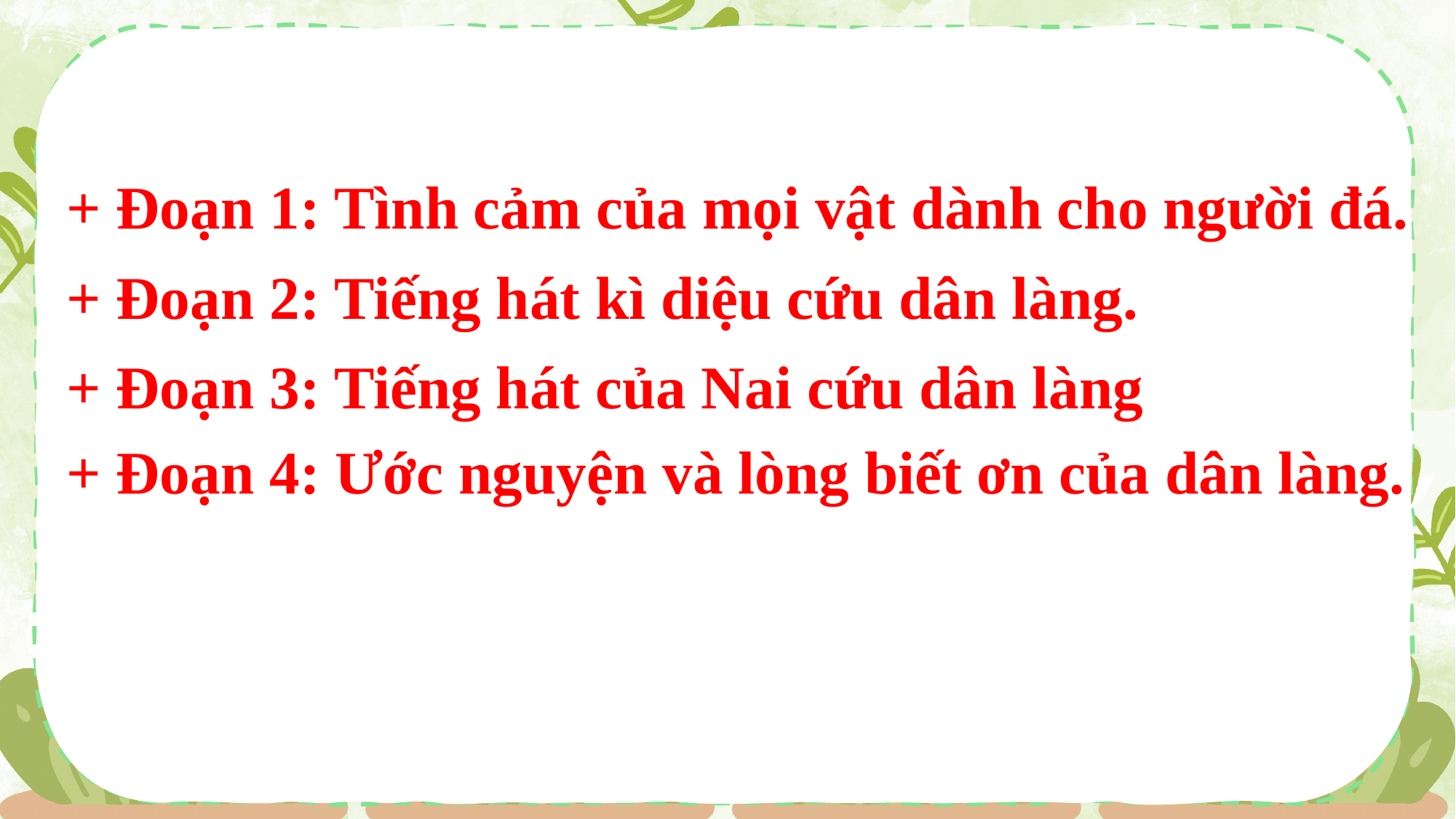

+ Đoạn 1: Tình cảm của mọi vật dành cho người đá.
+ Đoạn 2: Tiếng hát kì diệu cứu dân làng.
+ Đoạn 3: Tiếng hát của Nai cứu dân làng
+ Đoạn 4: Ước nguyện và lòng biết ơn của dân làng.